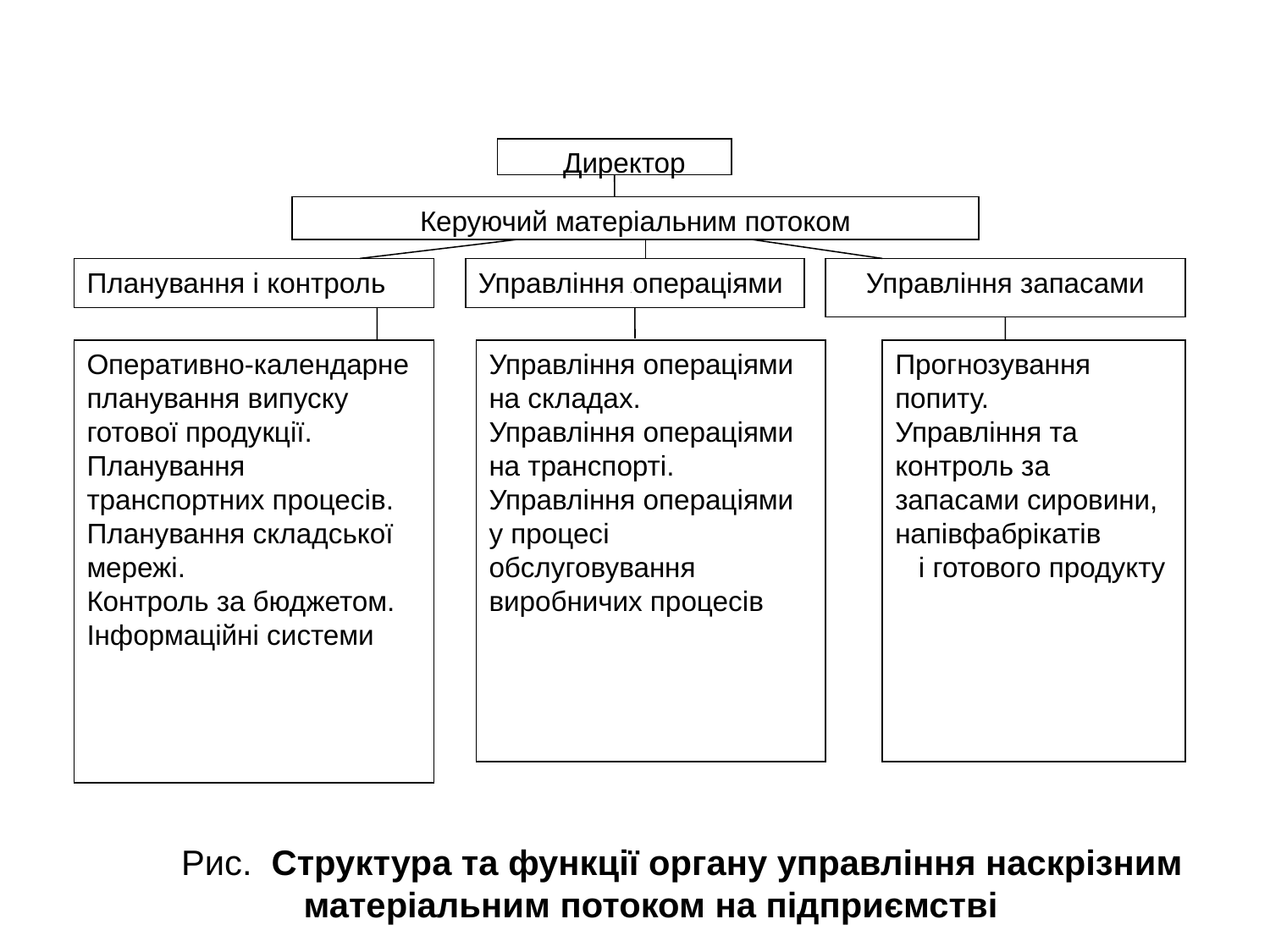

Директор
Керуючий матеріальним потоком

Управління запасами

Планування і контроль

Управління операціями

Оперативно-календарне планування випуску готової продукції.
Планування транспортних процесів.
Планування складської мережі.
Контроль за бюджетом.
Інформаційні системи

Управління операціями на складах.
Управління операціями на транспорті.
Управління операціями у процесі обслуговування виробничих процесів

Прогнозування попиту.
Управління та контроль за запасами сировини, напівфабрікатів             і готового продукту

Рис.  Структура та функції органу управління наскрізним матеріальним потоком на підприємстві